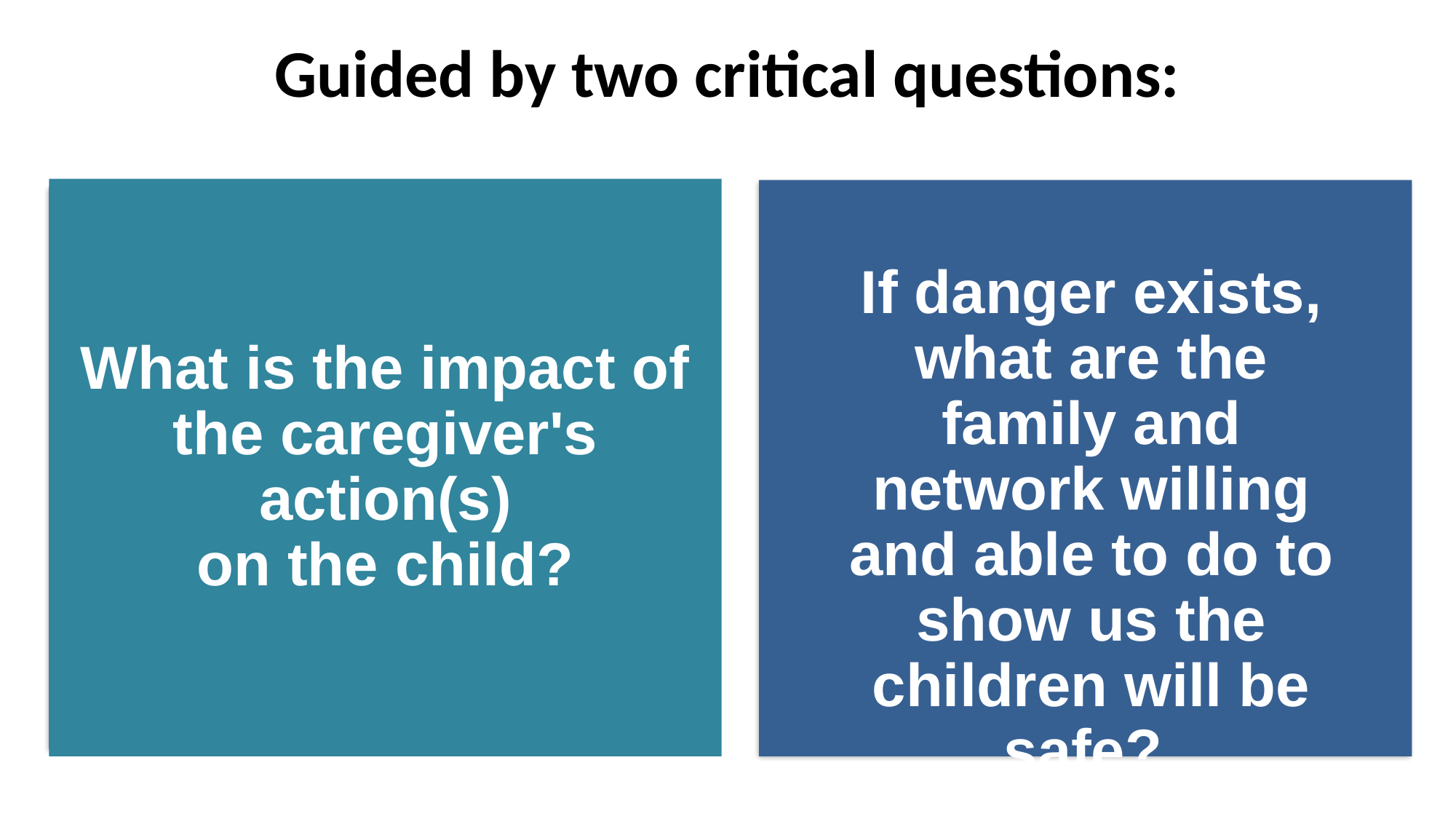

# Guided by two critical questions:

What is the impact of the caregiver's action(s)
on the child?
If danger exists, what are the family and network willing and able to do to show us the children will be safe?